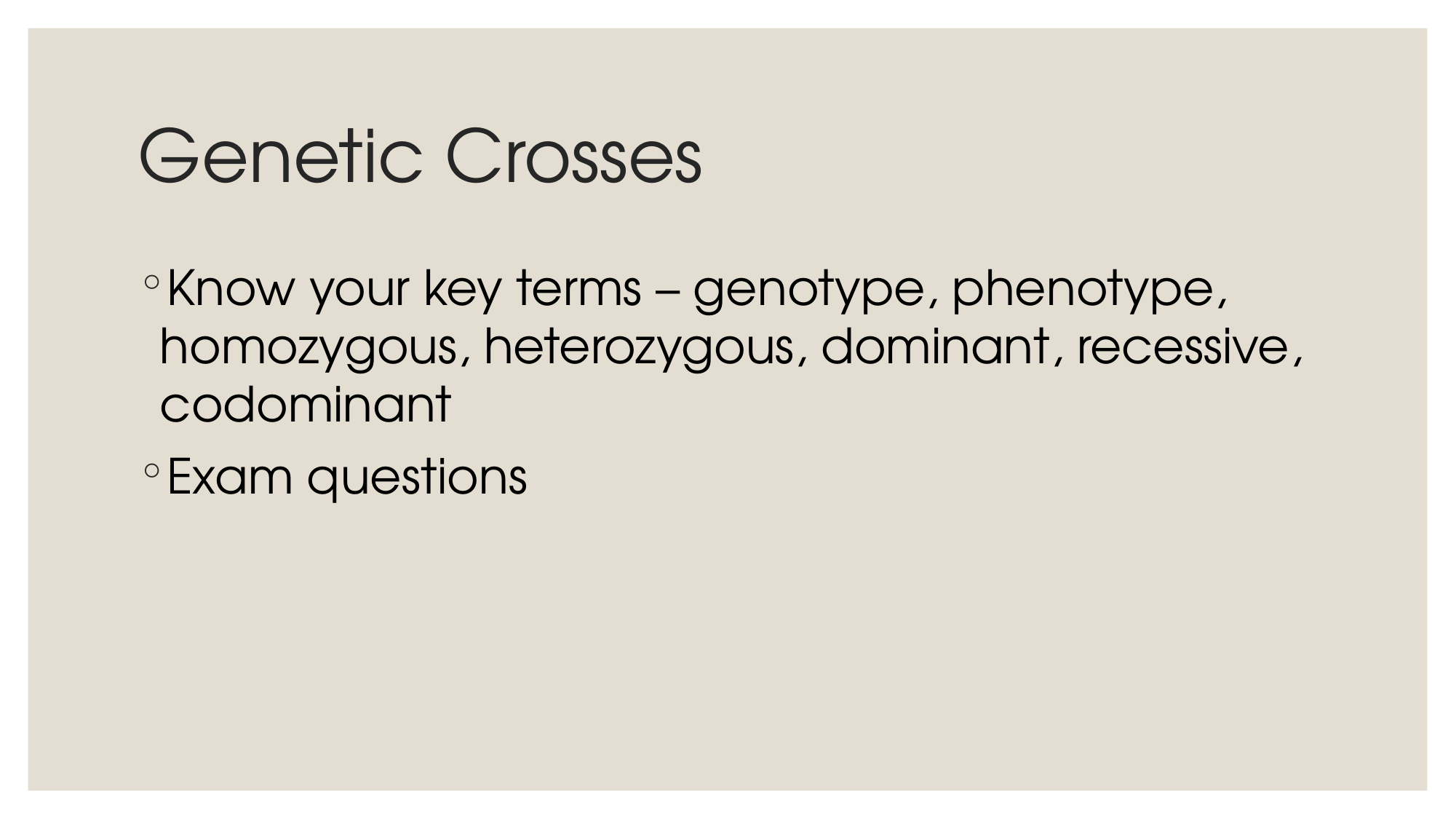

# Genetic Crosses
Know your key terms – genotype, phenotype, homozygous, heterozygous, dominant, recessive, codominant
Exam questions